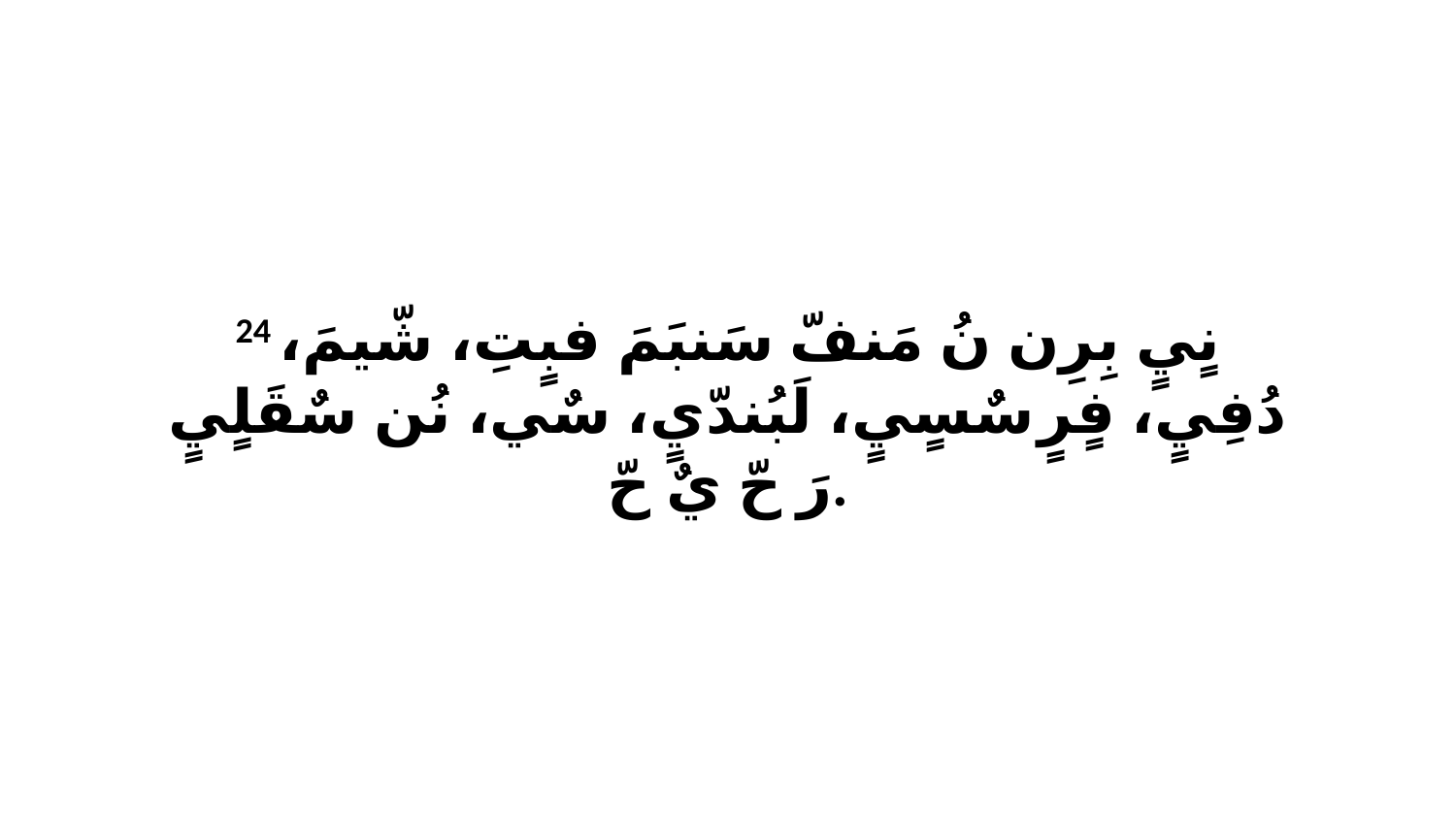

24 نٍيٍ بِرِن نُ مَنفّ سَنبَمَ فبٍتِ، شّيمَ، دُفِيٍ، فٍرٍ سٌسٍيٍ، لَبُندّيٍ، سٌي، نُن سٌقَلٍيٍ رَ حّ يٌ حّ.